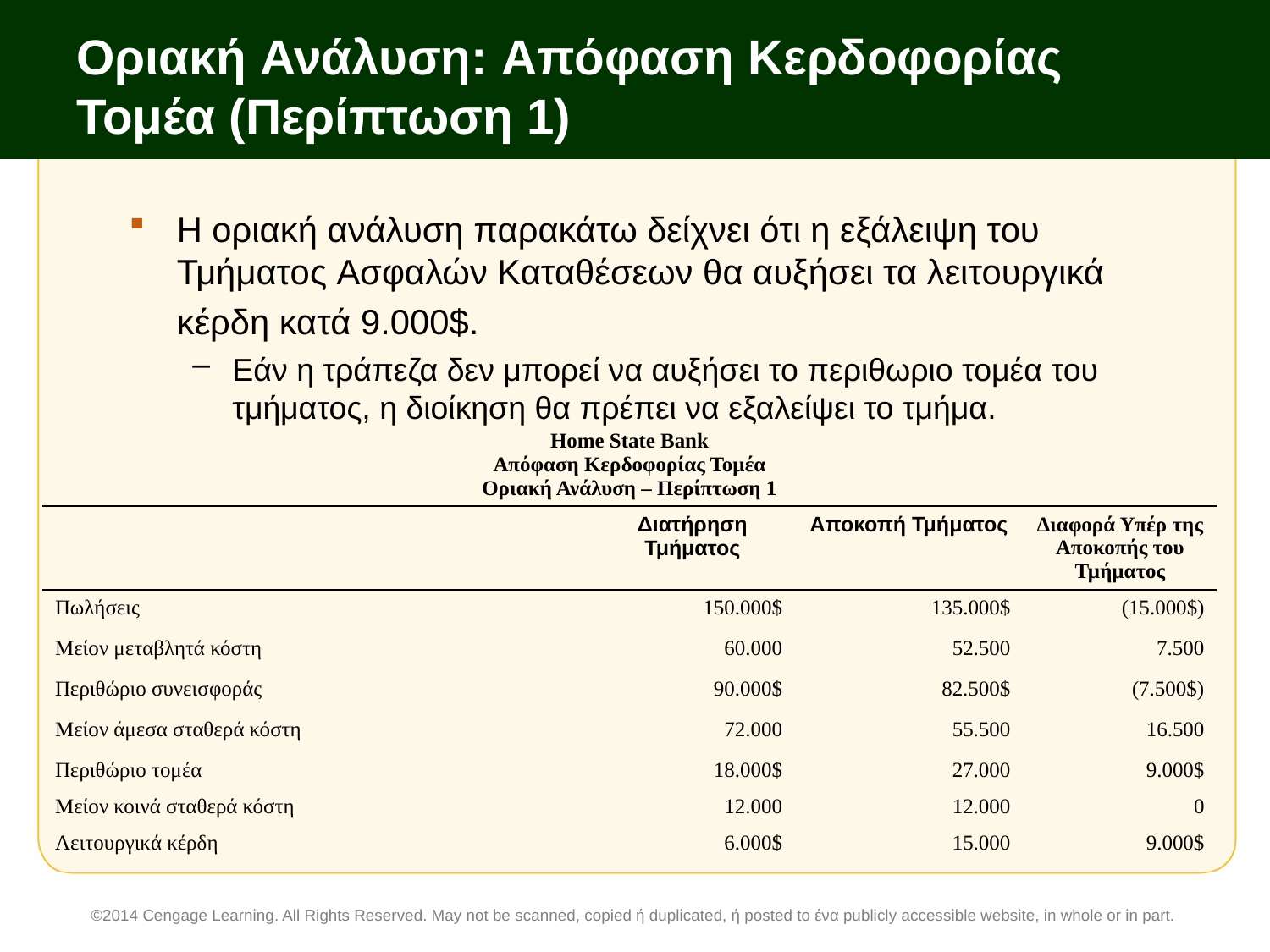

# Οριακή Ανάλυση: Απόφαση Κερδοφορίας Τομέα (Περίπτωση 1)
Η οριακή ανάλυση παρακάτω δείχνει ότι η εξάλειψη του Τμήματος Ασφαλών Καταθέσεων θα αυξήσει τα λειτουργικά κέρδη κατά 9.000$.
Εάν η τράπεζα δεν μπορεί να αυξήσει το περιθωριο τομέα του τμήματος, η διοίκηση θα πρέπει να εξαλείψει το τμήμα.
| Home State Bank Απόφαση Κερδοφορίας Τομέα Οριακή Ανάλυση – Περίπτωση 1 |  |  |  |
| --- | --- | --- | --- |
|  | Διατήρηση Τμήματος | Αποκοπή Τμήματος | Διαφορά Υπέρ της Αποκοπής του Τμήματος |
| Πωλήσεις | 150.000$ | 135.000$ | (15.000$) |
| Μείον μεταβλητά κόστη | 60.000 | 52.500 | 7.500 |
| Περιθώριο συνεισφοράς | 90.000$ | 82.500$ | (7.500$) |
| Μείον άμεσα σταθερά κόστη | 72.000 | 55.500 | 16.500 |
| Περιθώριο τομέα | 18.000$ | 27.000 | 9.000$ |
| Μείον κοινά σταθερά κόστη | 12.000 | 12.000 | 0 |
| Λειτουργικά κέρδη | 6.000$ | 15.000 | 9.000$ |
©2014 Cengage Learning. All Rights Reserved. May not be scanned, copied ή duplicated, ή posted to ένα publicly accessible website, in whole or in part.